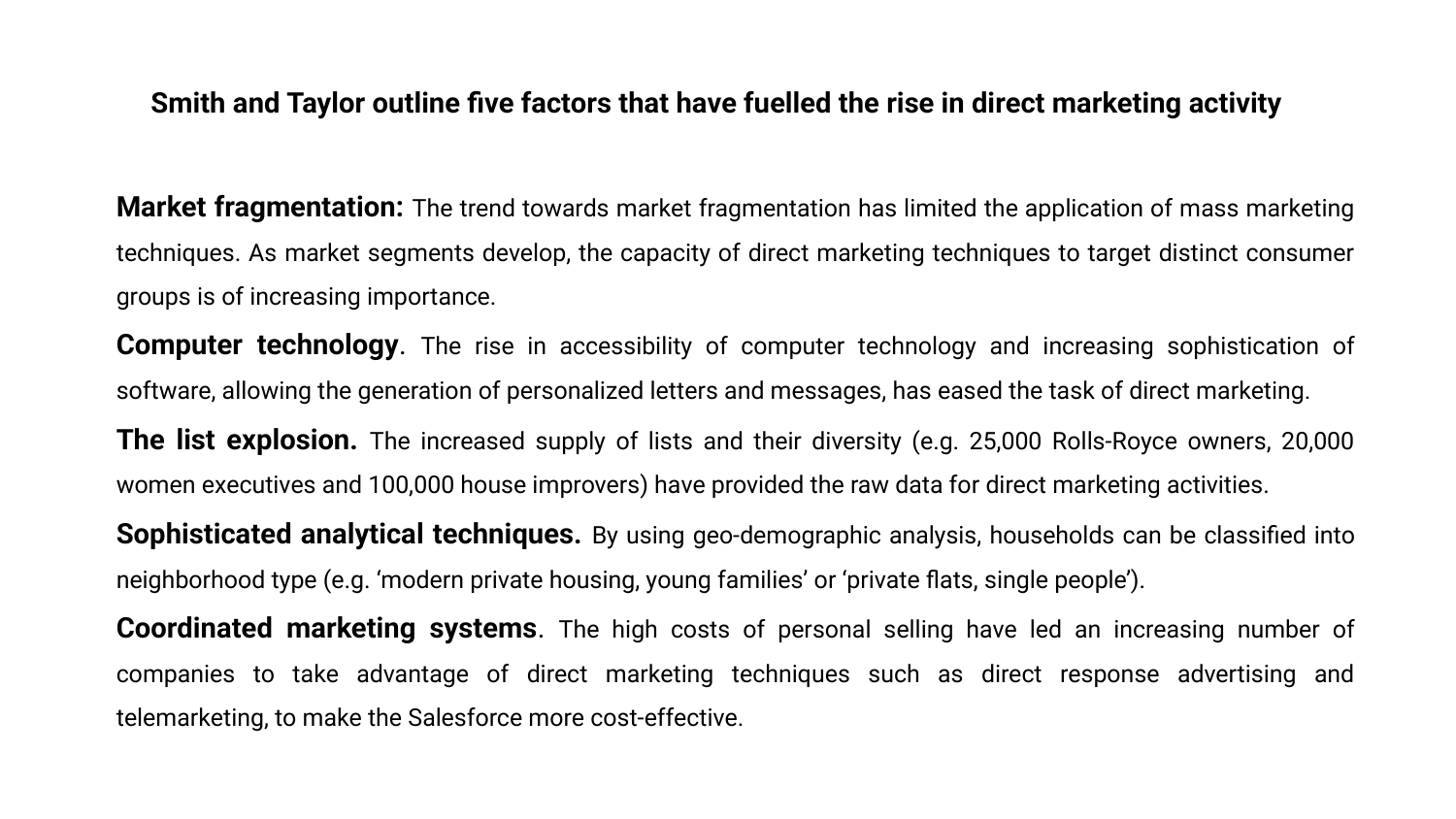

Smith and Taylor outline five factors that have fuelled the rise in direct marketing activity
Market fragmentation: The trend towards market fragmentation has limited the application of mass marketing techniques. As market segments develop, the capacity of direct marketing techniques to target distinct consumer groups is of increasing importance.
Computer technology. The rise in accessibility of computer technology and increasing sophistication of software, allowing the generation of personalized letters and messages, has eased the task of direct marketing.
The list explosion. The increased supply of lists and their diversity (e.g. 25,000 Rolls-Royce owners, 20,000 women executives and 100,000 house improvers) have provided the raw data for direct marketing activities.
Sophisticated analytical techniques. By using geo-demographic analysis, households can be classified into neighborhood type (e.g. ‘modern private housing, young families’ or ‘private flats, single people’).
Coordinated marketing systems. The high costs of personal selling have led an increasing number of companies to take advantage of direct marketing techniques such as direct response advertising and telemarketing, to make the Salesforce more cost-effective.